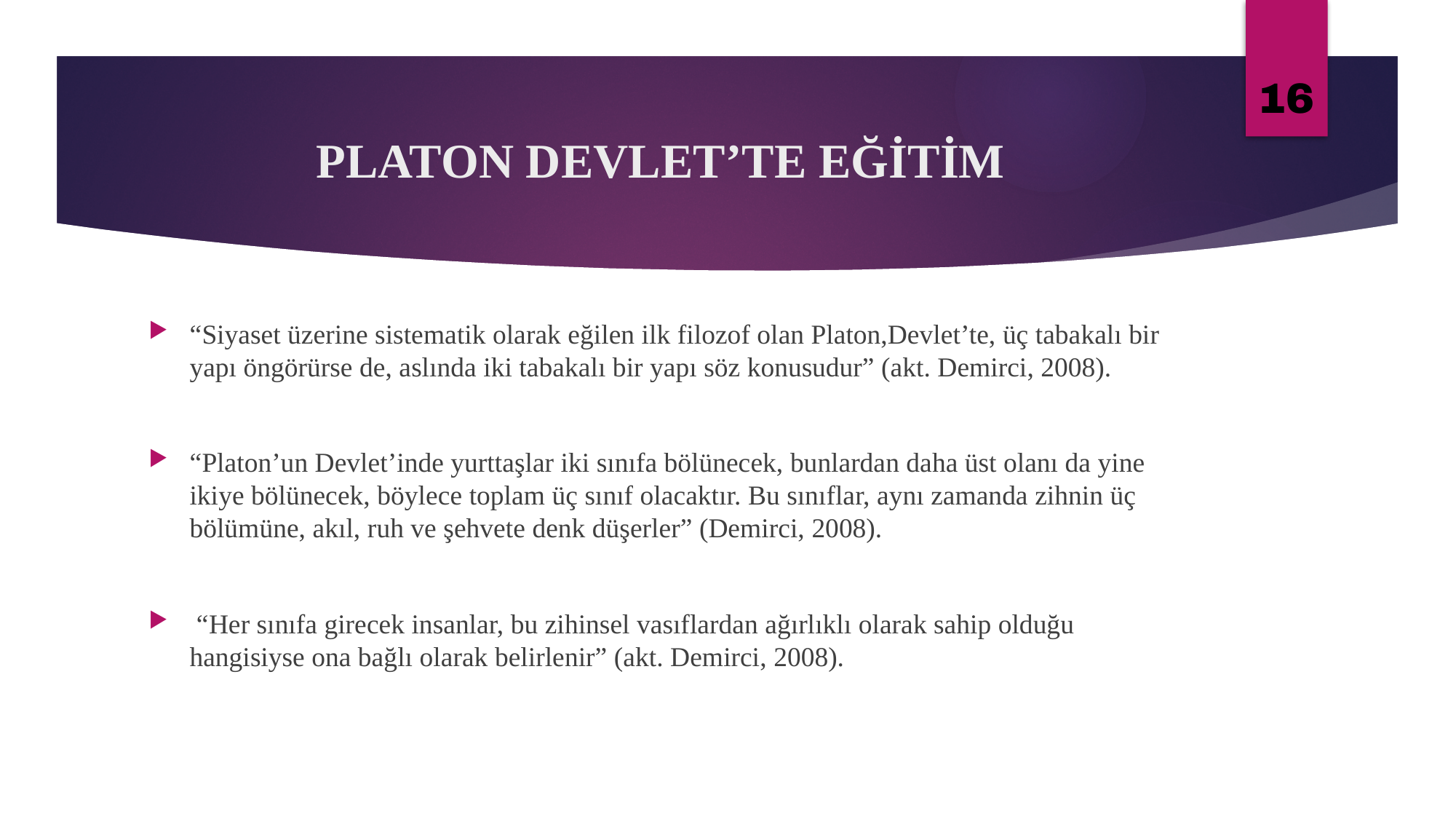

# PLATON DEVLET’TE EĞİTİM
“Siyaset üzerine sistematik olarak eğilen ilk filozof olan Platon,Devlet’te, üç tabakalı bir yapı öngörürse de, aslında iki tabakalı bir yapı söz konusudur” (akt. Demirci, 2008).

“Platon’un Devlet’inde yurttaşlar iki sınıfa bölünecek, bunlardan daha üst olanı da yine ikiye bölünecek, böylece toplam üç sınıf olacaktır. Bu sınıflar, aynı zamanda zihnin üç bölümüne, akıl, ruh ve şehvete denk düşerler” (Demirci, 2008).

 “Her sınıfa girecek insanlar, bu zihinsel vasıflardan ağırlıklı olarak sahip olduğu hangisiyse ona bağlı olarak belirlenir” (akt. Demirci, 2008).
16